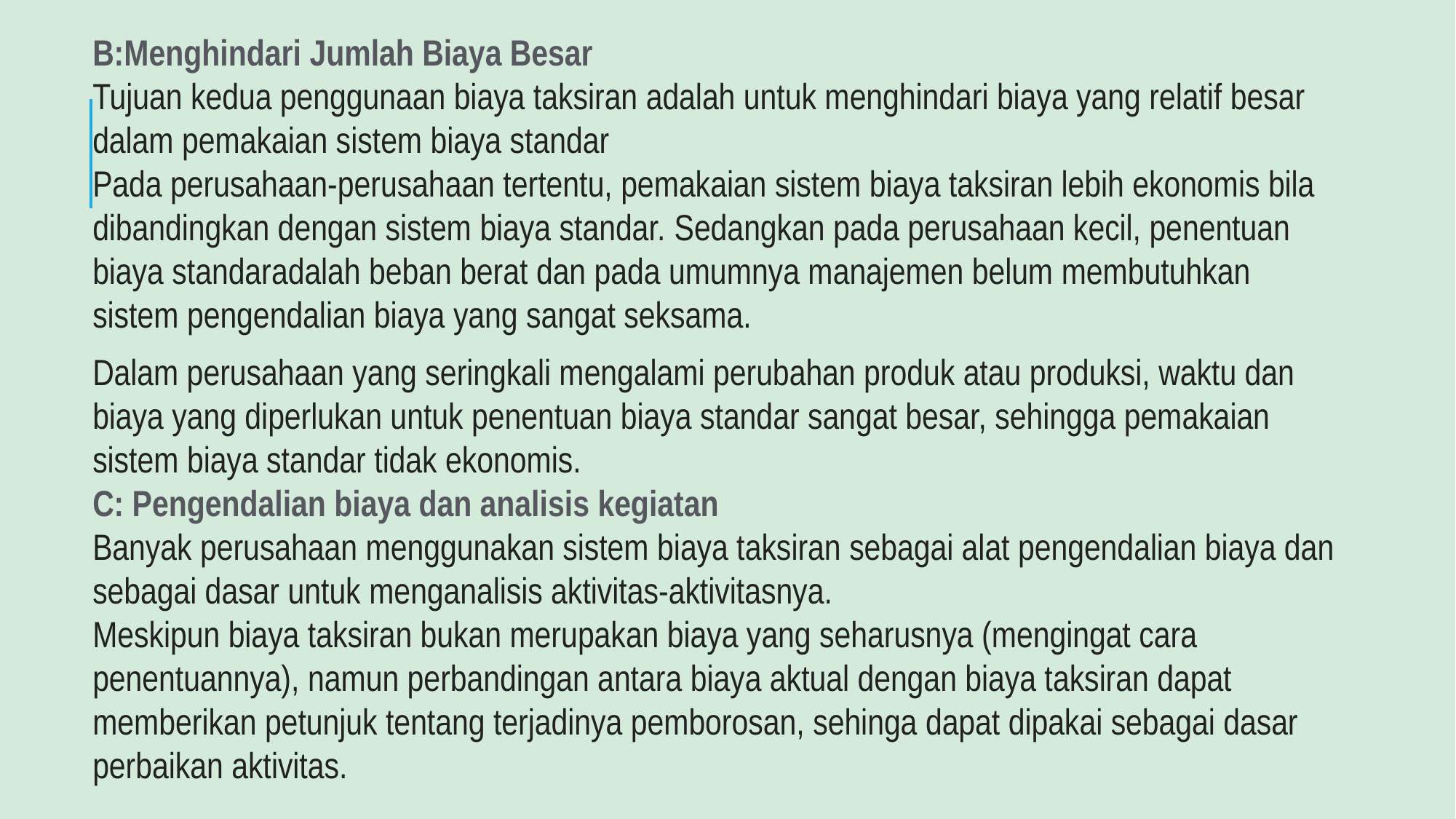

B:Menghindari Jumlah Biaya Besar
Tujuan kedua penggunaan biaya taksiran adalah untuk menghindari biaya yang relatif besar dalam pemakaian sistem biaya standar
Pada perusahaan-perusahaan tertentu, pemakaian sistem biaya taksiran lebih ekonomis bila dibandingkan dengan sistem biaya standar. Sedangkan pada perusahaan kecil, penentuan biaya standaradalah beban berat dan pada umumnya manajemen belum membutuhkan sistem pengendalian biaya yang sangat seksama.
Dalam perusahaan yang seringkali mengalami perubahan produk atau produksi, waktu dan biaya yang diperlukan untuk penentuan biaya standar sangat besar, sehingga pemakaian sistem biaya standar tidak ekonomis.
C: Pengendalian biaya dan analisis kegiatan
Banyak perusahaan menggunakan sistem biaya taksiran sebagai alat pengendalian biaya dan sebagai dasar untuk menganalisis aktivitas-aktivitasnya.
Meskipun biaya taksiran bukan merupakan biaya yang seharusnya (mengingat cara penentuannya), namun perbandingan antara biaya aktual dengan biaya taksiran dapat memberikan petunjuk tentang terjadinya pemborosan, sehinga dapat dipakai sebagai dasar perbaikan aktivitas.